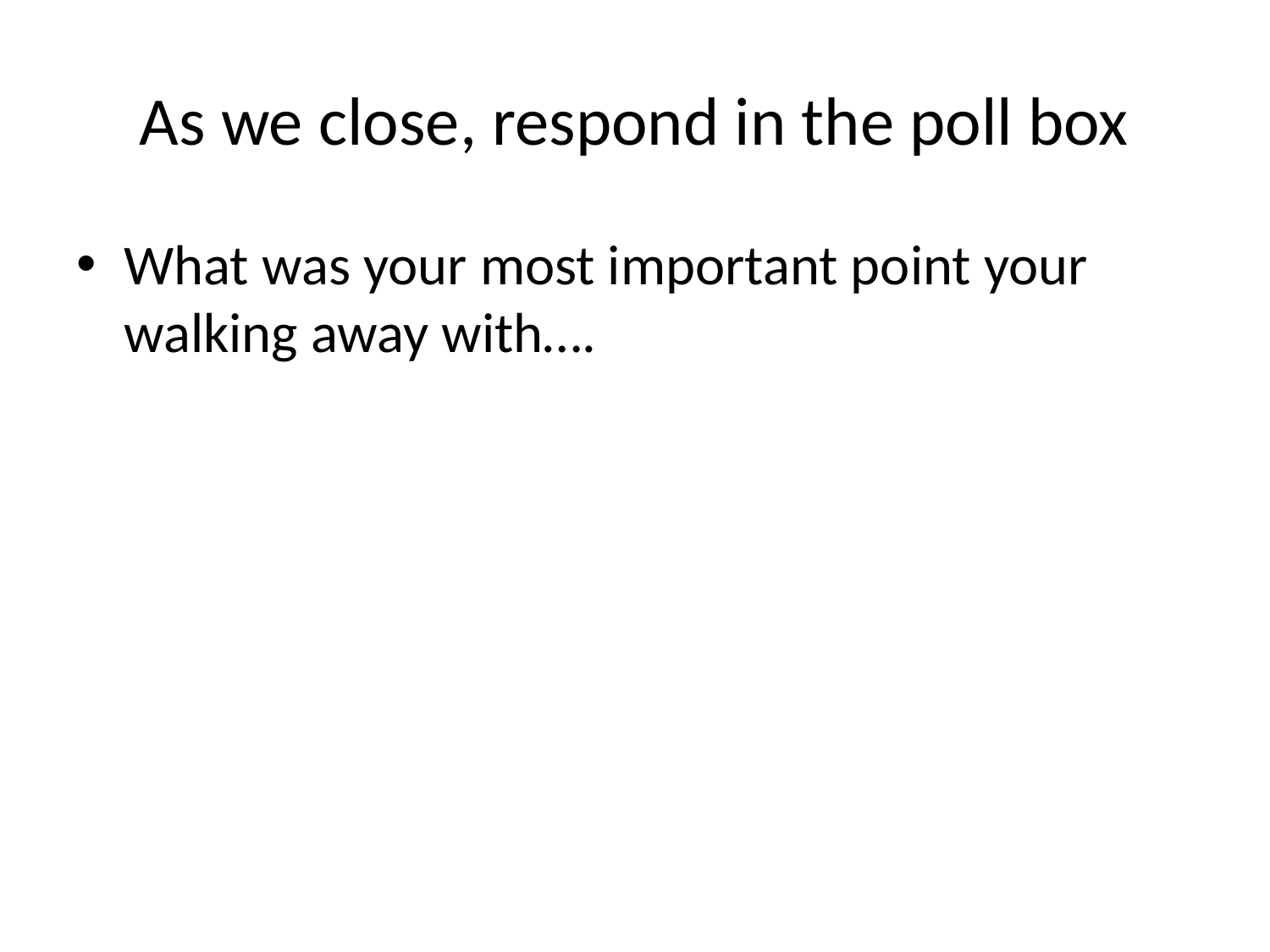

# As we close, respond in the poll box
What was your most important point your walking away with….